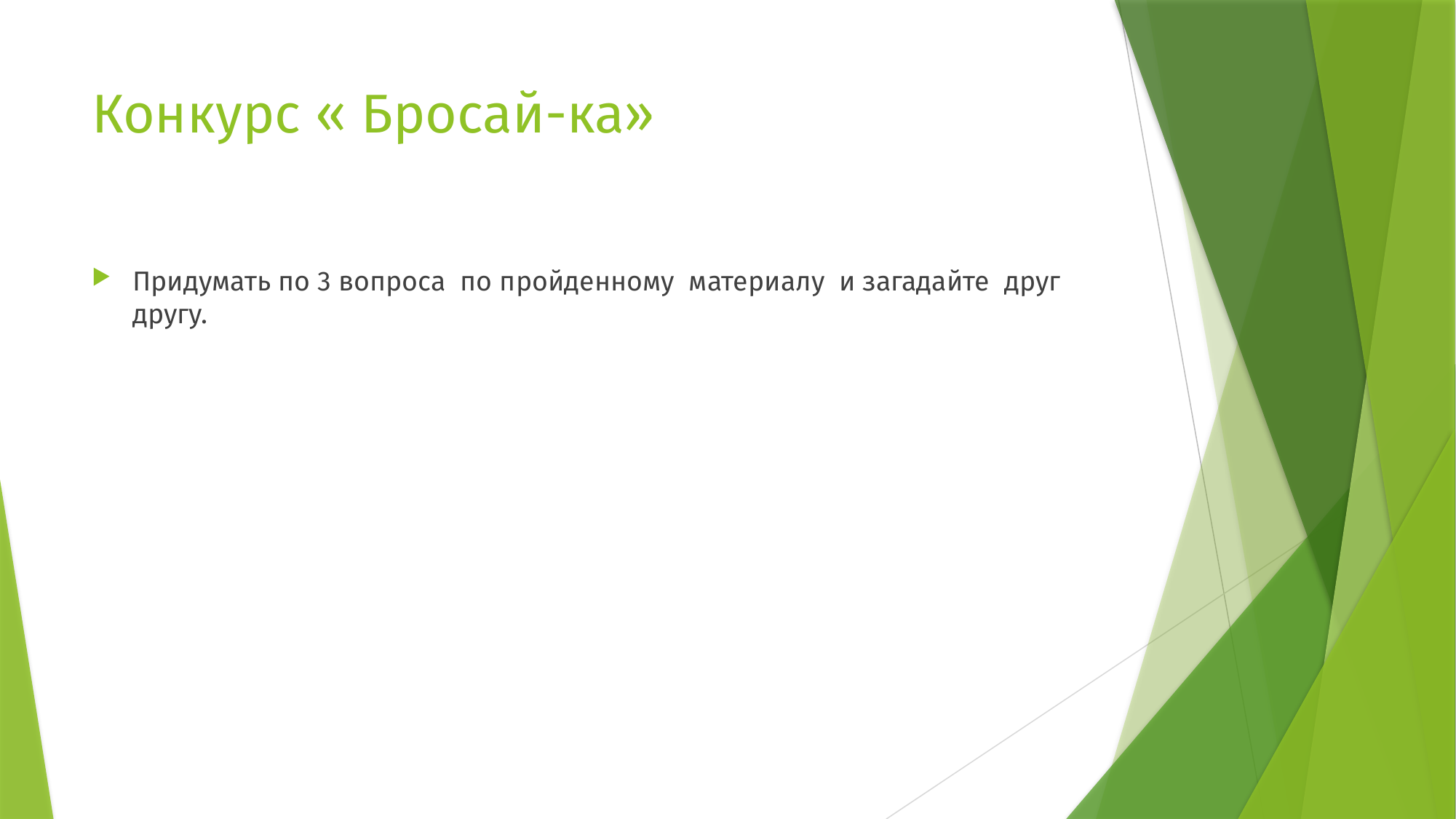

# Конкурс « Бросай-ка»
Придумать по 3 вопроса  по пройденному  материалу  и загадайте  друг другу.